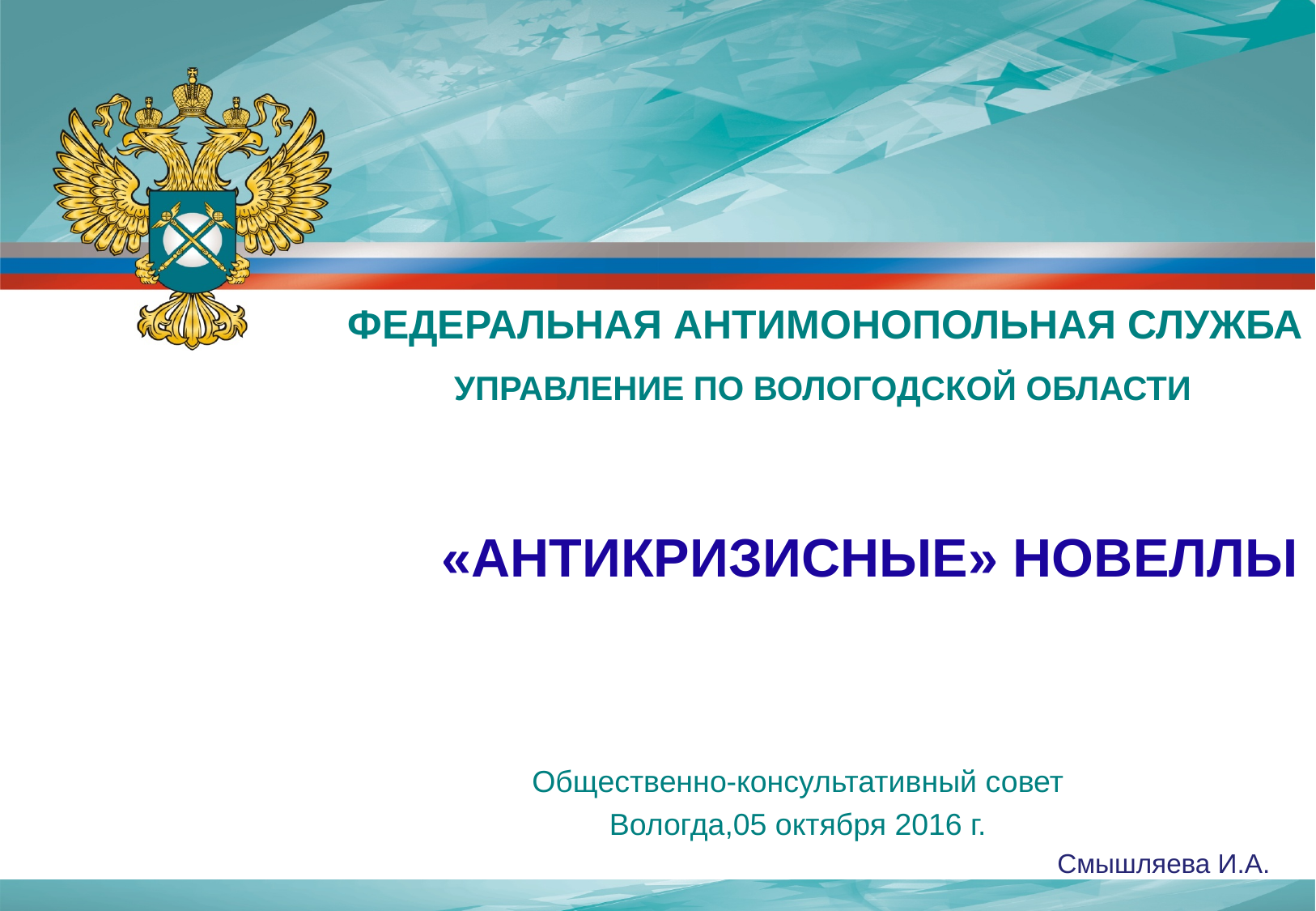

ФЕДЕРАЛЬНАЯ АНТИМОНОПОЛЬНАЯ СЛУЖБА
	   УПРАВЛЕНИЕ ПО ВОЛОГОДСКОЙ ОБЛАСТИ

«АНТИКРИЗИСНЫЕ» НОВЕЛЛЫ

Общественно-консультативный совет
Вологда,05 октября 2016 г.
  Смышляева И.А.